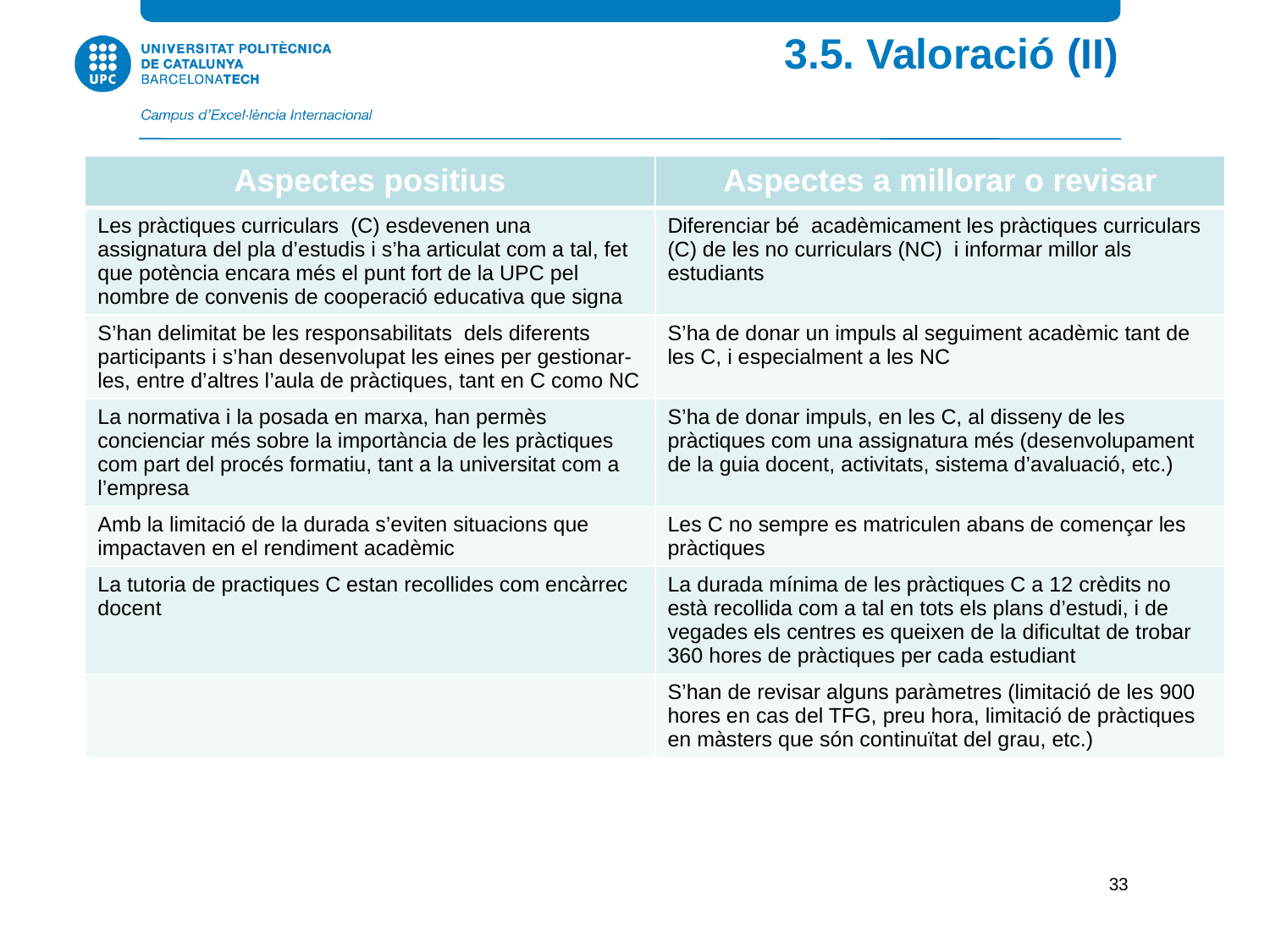

3.5. Valoració (II)

| Aspectes positius | Aspectes a millorar o revisar |
| --- | --- |
| Les pràctiques curriculars (C) esdevenen una assignatura del pla d’estudis i s’ha articulat com a tal, fet que potència encara més el punt fort de la UPC pel nombre de convenis de cooperació educativa que signa | Diferenciar bé acadèmicament les pràctiques curriculars (C) de les no curriculars (NC) i informar millor als estudiants |
| S’han delimitat be les responsabilitats dels diferents participants i s’han desenvolupat les eines per gestionar-les, entre d’altres l’aula de pràctiques, tant en C como NC | S’ha de donar un impuls al seguiment acadèmic tant de les C, i especialment a les NC |
| La normativa i la posada en marxa, han permès concienciar més sobre la importància de les pràctiques com part del procés formatiu, tant a la universitat com a l’empresa | S’ha de donar impuls, en les C, al disseny de les pràctiques com una assignatura més (desenvolupament de la guia docent, activitats, sistema d’avaluació, etc.) |
| Amb la limitació de la durada s’eviten situacions que impactaven en el rendiment acadèmic | Les C no sempre es matriculen abans de començar les pràctiques |
| La tutoria de practiques C estan recollides com encàrrec docent | La durada mínima de les pràctiques C a 12 crèdits no està recollida com a tal en tots els plans d’estudi, i de vegades els centres es queixen de la dificultat de trobar 360 hores de pràctiques per cada estudiant |
|  | S’han de revisar alguns paràmetres (limitació de les 900 hores en cas del TFG, preu hora, limitació de pràctiques en màsters que són continuïtat del grau, etc.) |

33